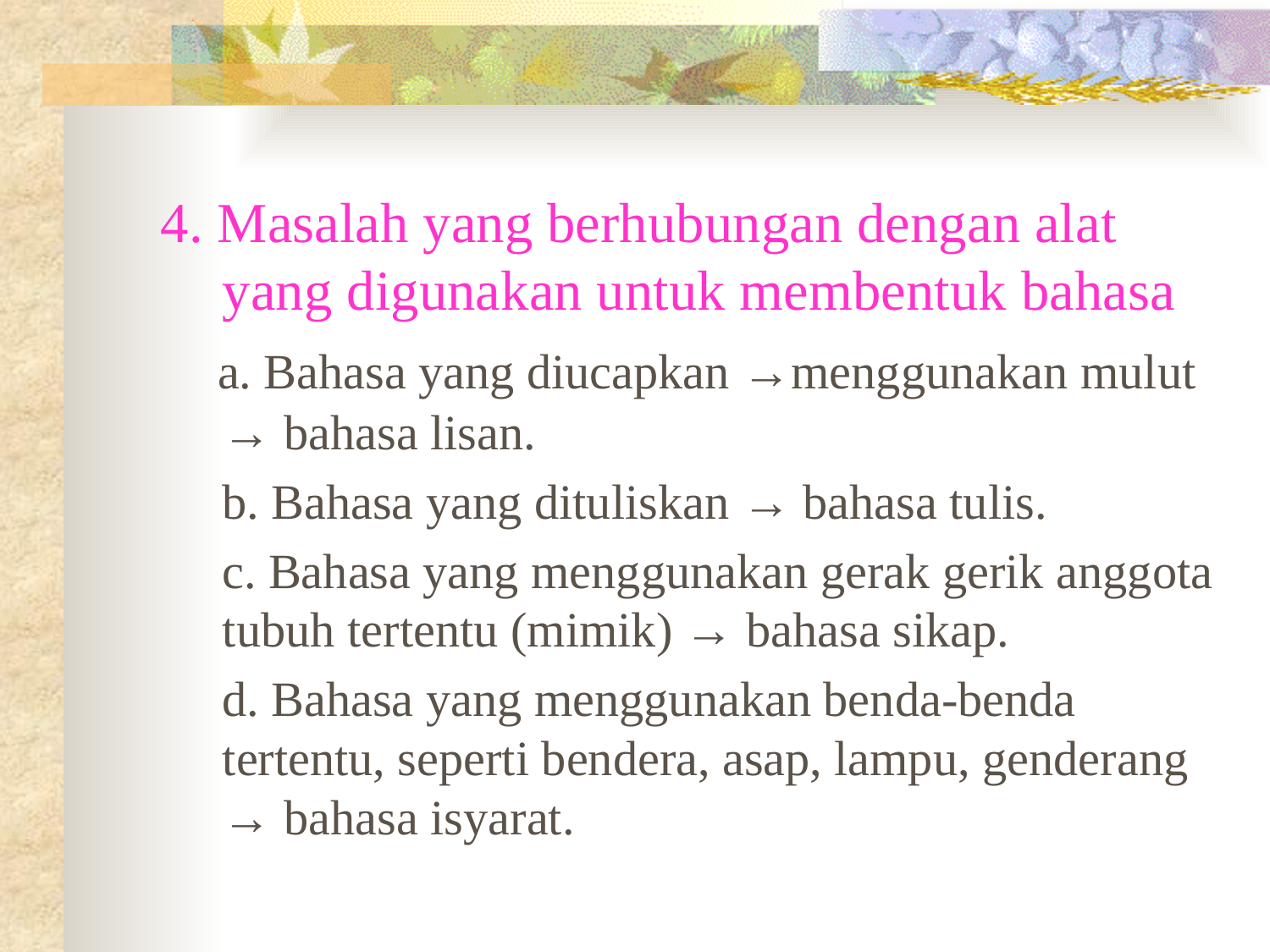

4. Masalah yang berhubungan dengan alat yang digunakan untuk membentuk bahasa
    a. Bahasa yang diucapkan →menggunakan mulut → bahasa lisan.
     b. Bahasa yang dituliskan → bahasa tulis.
     c. Bahasa yang menggunakan gerak gerik anggota tubuh tertentu (mimik) → bahasa sikap.
     d. Bahasa yang menggunakan benda-benda tertentu, seperti bendera, asap, lampu, genderang → bahasa isyarat.